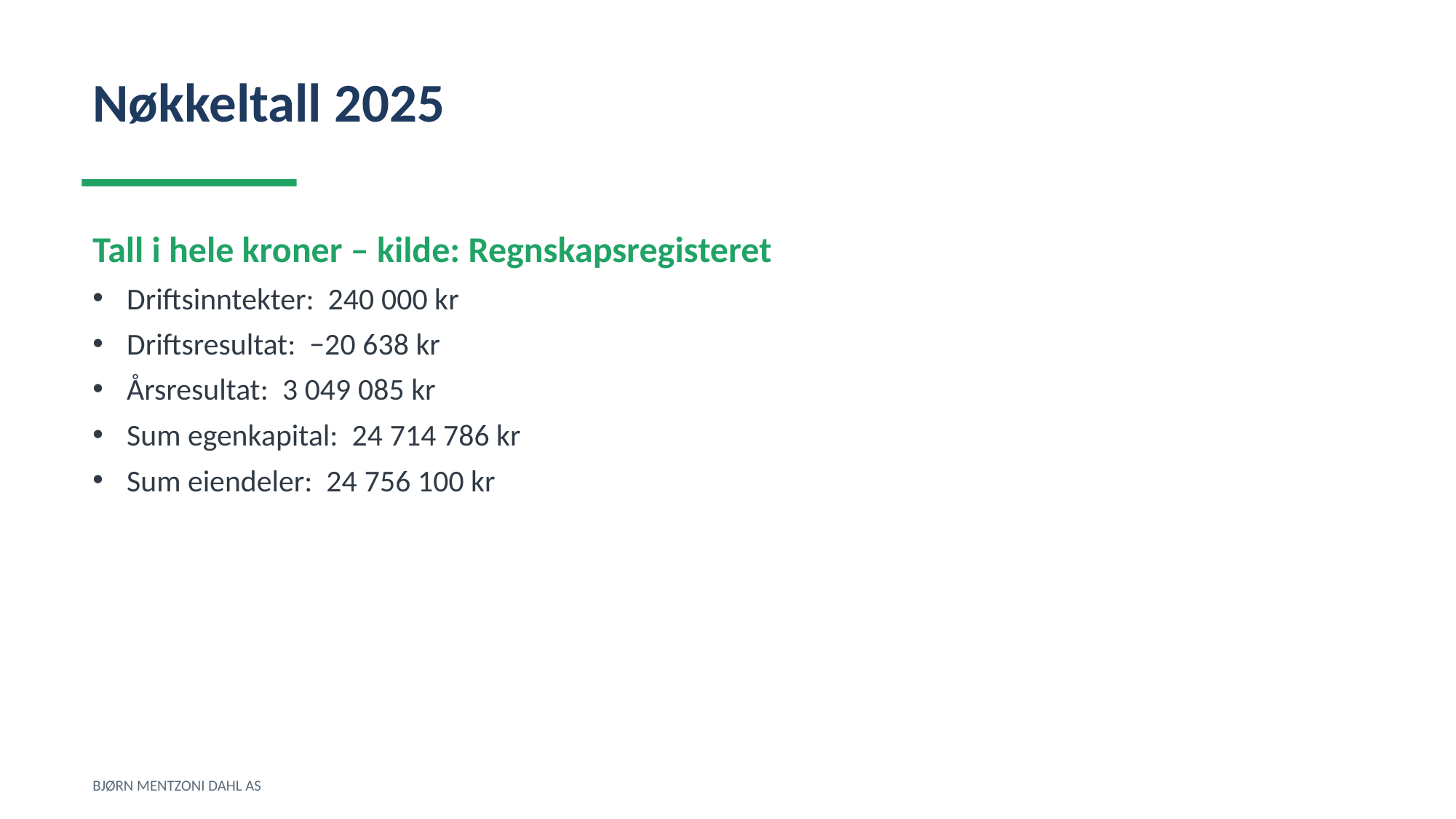

Nøkkeltall 2025

Tall i hele kroner – kilde: Regnskapsregisteret
Driftsinntekter:  240 000 kr
Driftsresultat:  −20 638 kr
Årsresultat:  3 049 085 kr
Sum egenkapital:  24 714 786 kr
Sum eiendeler:  24 756 100 kr
BJØRN MENTZONI DAHL AS